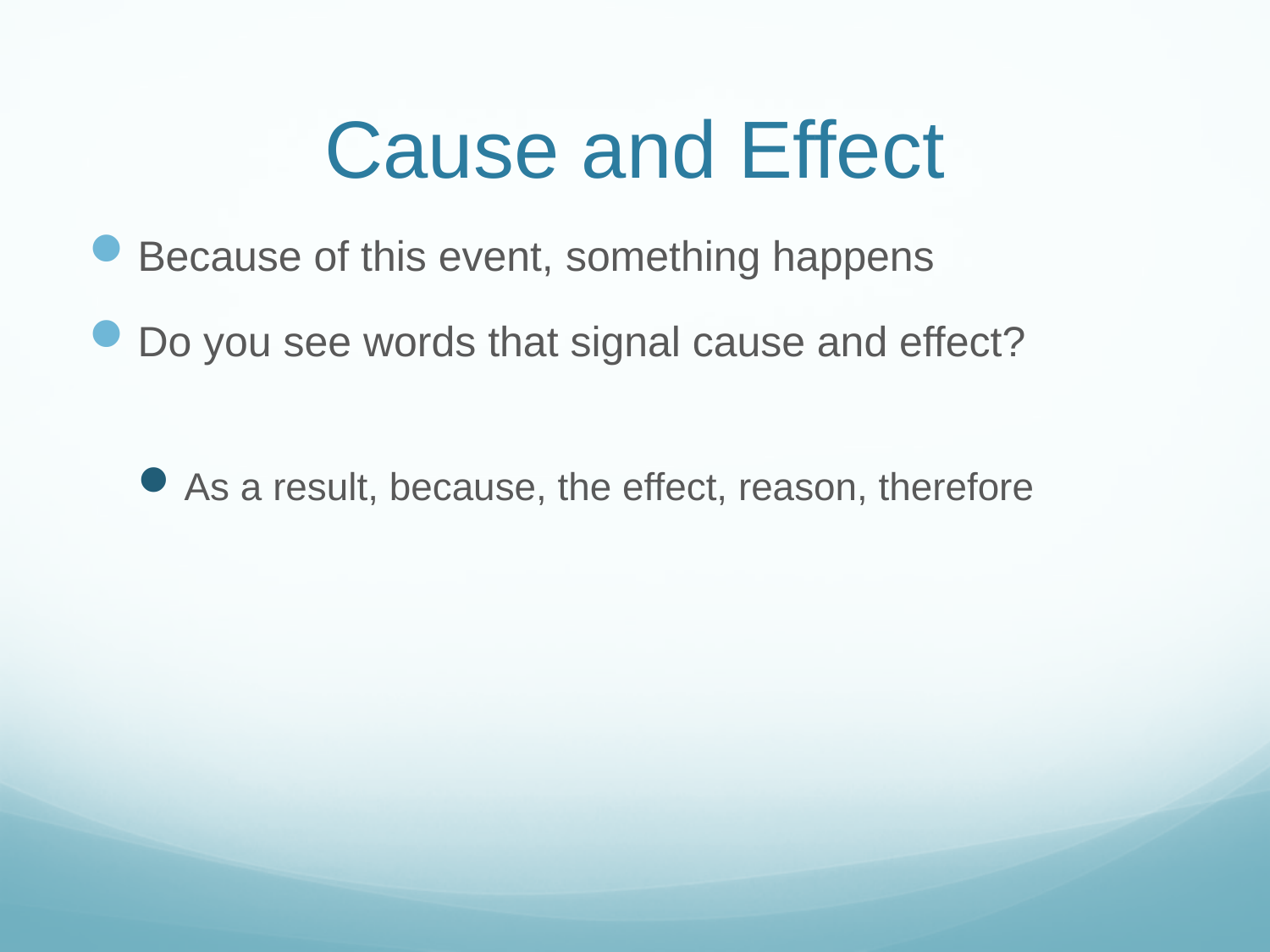

# Cause and Effect
Because of this event, something happens
Do you see words that signal cause and effect?

As a result, because, the effect, reason, therefore